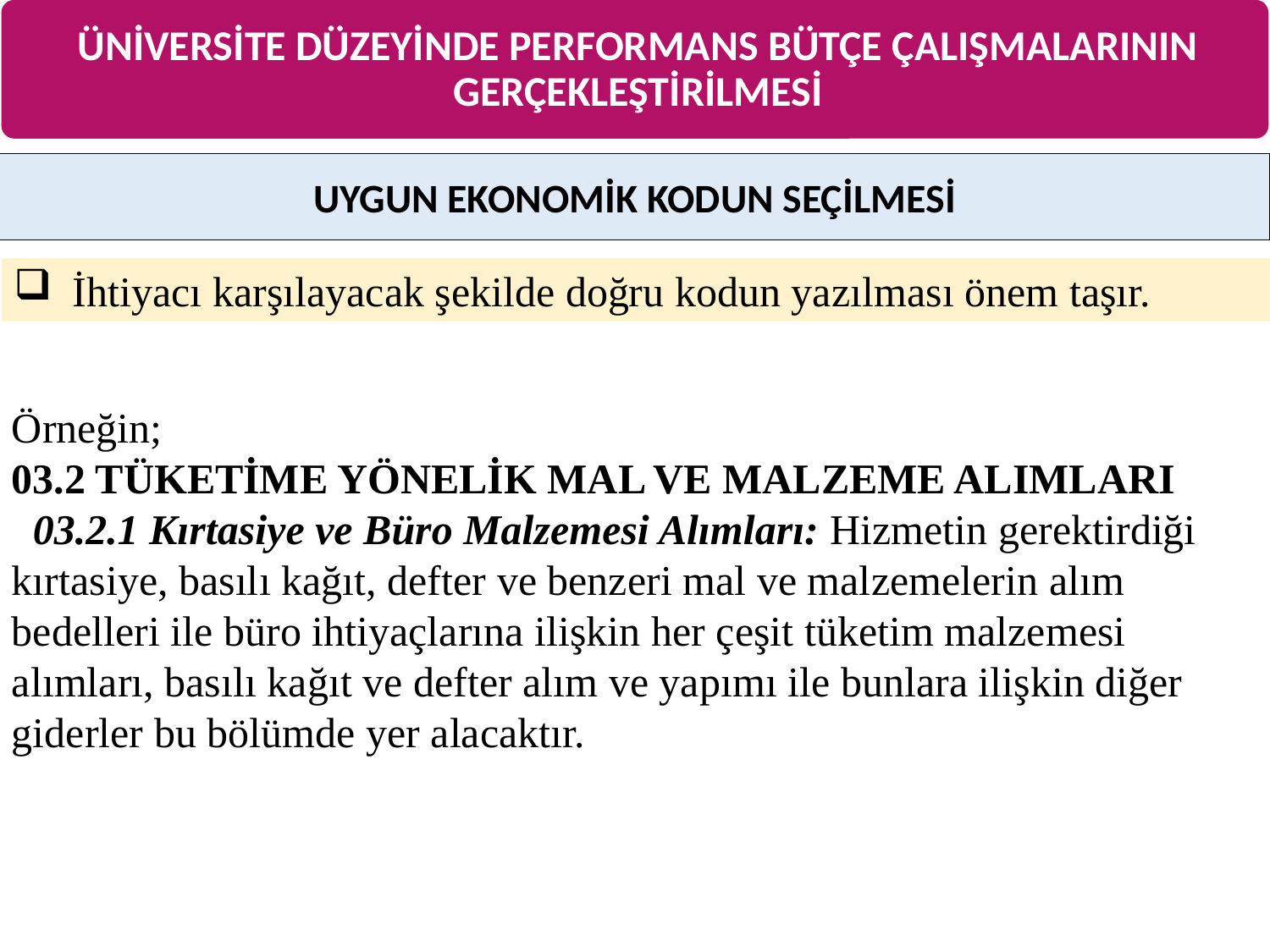

ÜNİVERSİTE DÜZEYİNDE PERFORMANS BÜTÇE ÇALIŞMALARININ GERÇEKLEŞTİRİLMESİ
UYGUN EKONOMİK KODUN SEÇİLMESİ
 İhtiyacı karşılayacak şekilde doğru kodun yazılması önem taşır.
Örneğin;
03.2 TÜKETİME YÖNELİK MAL VE MALZEME ALIMLARI
  03.2.1 Kırtasiye ve Büro Malzemesi Alımları: Hizmetin gerektirdiği kırtasiye, basılı kağıt, defter ve benzeri mal ve malzemelerin alım bedelleri ile büro ihtiyaçlarına ilişkin her çeşit tüketim malzemesi alımları, basılı kağıt ve defter alım ve yapımı ile bunlara ilişkin diğer giderler bu bölümde yer alacaktır.